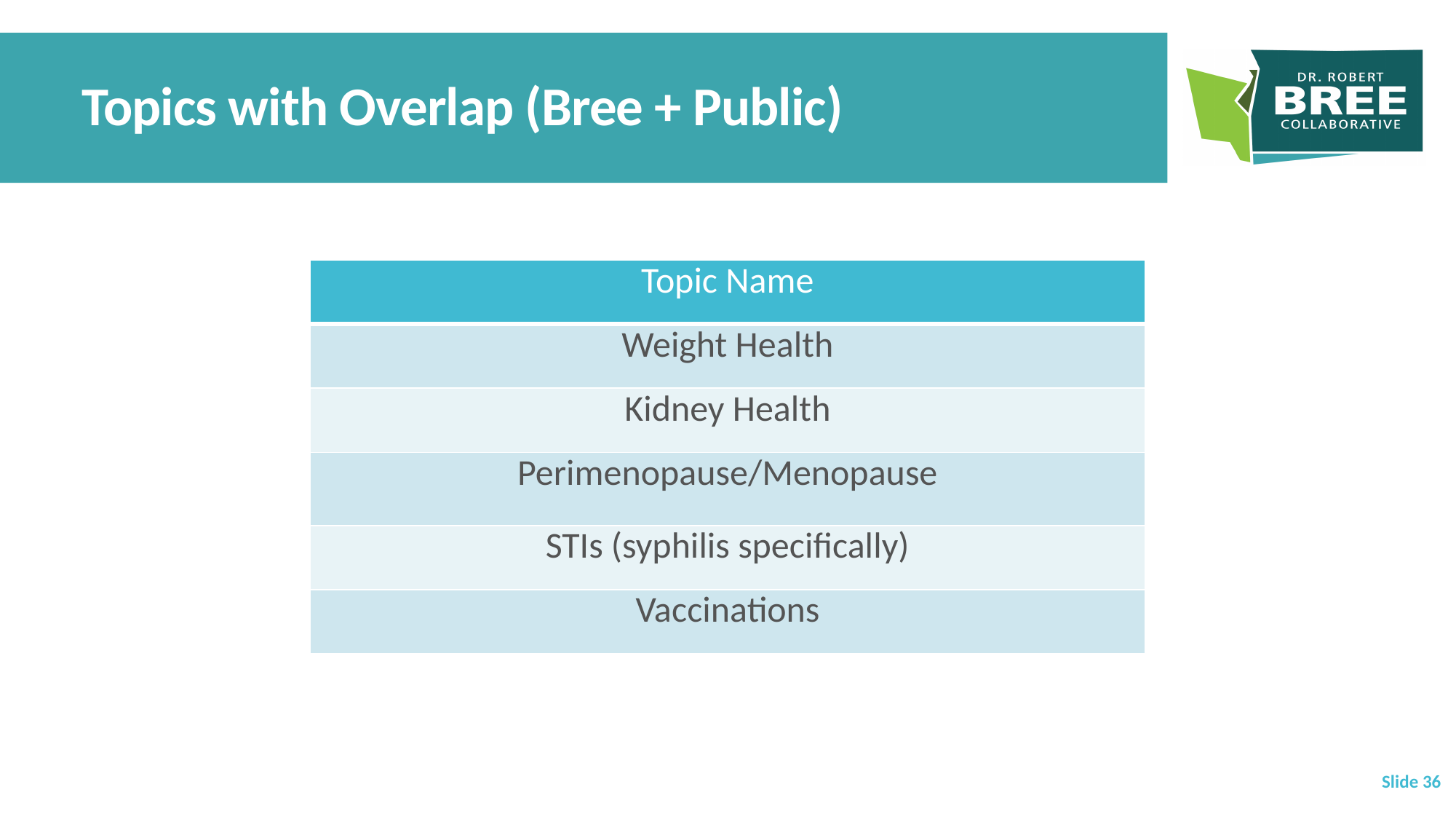

# Topics with Overlap (Bree + Public)
| Topic Name |
| --- |
| Weight Health |
| Kidney Health |
| Perimenopause/Menopause |
| STIs (syphilis specifically) |
| Vaccinations |
 Slide 36